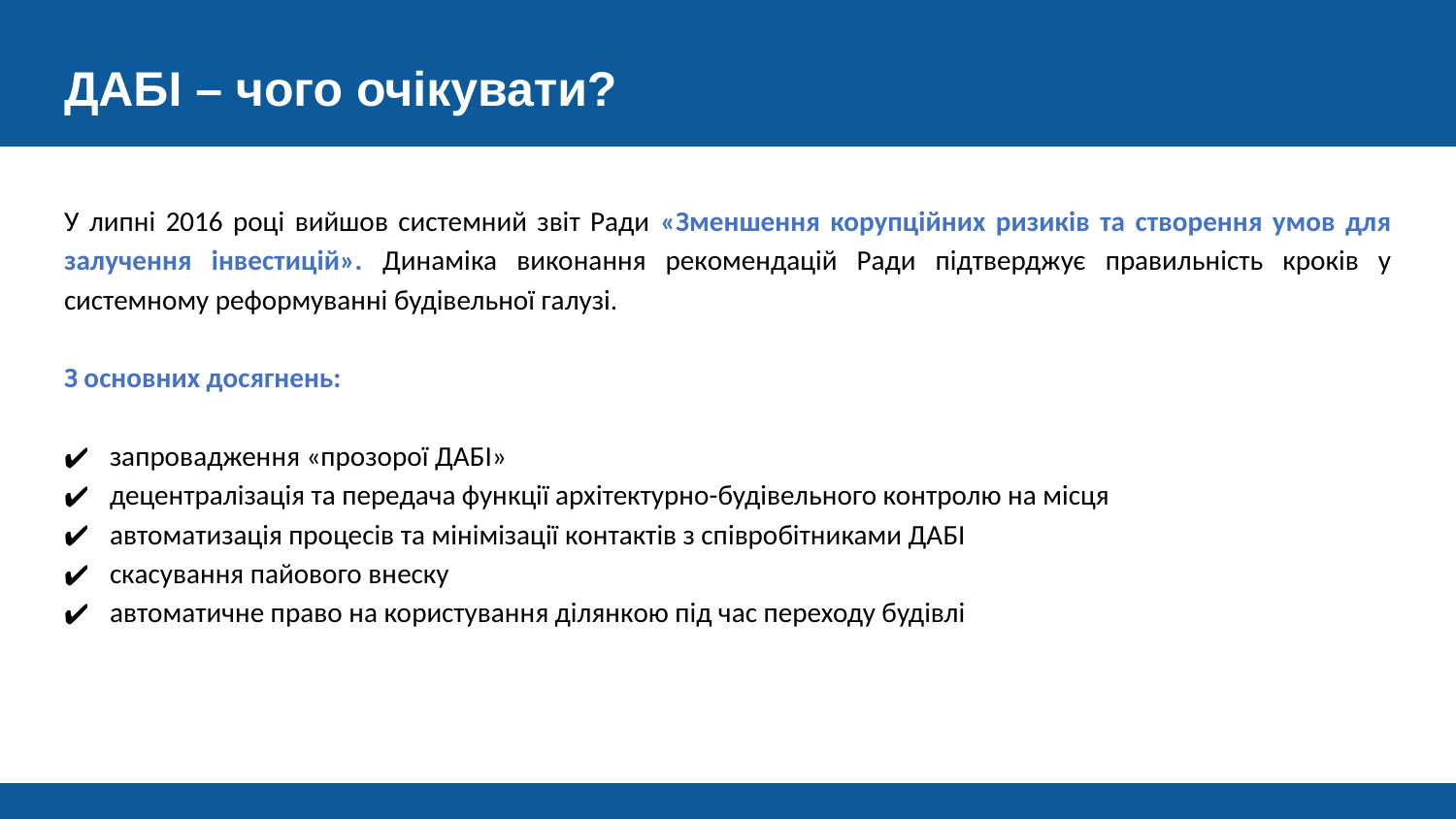

# ДАБІ – чого очікувати?
У липні 2016 році вийшов системний звіт Ради «Зменшення корупційних ризиків та створення умов для залучення інвестицій». Динаміка виконання рекомендацій Ради підтверджує правильність кроків у системному реформуванні будівельної галузі.

З основних досягнень:

запровадження «прозорої ДАБІ»
децентралізація та передача функції архітектурно-будівельного контролю на місця
автоматизація процесів та мінімізації контактів з співробітниками ДАБІ
скасування пайового внеску
автоматичне право на користування ділянкою під час переходу будівлі